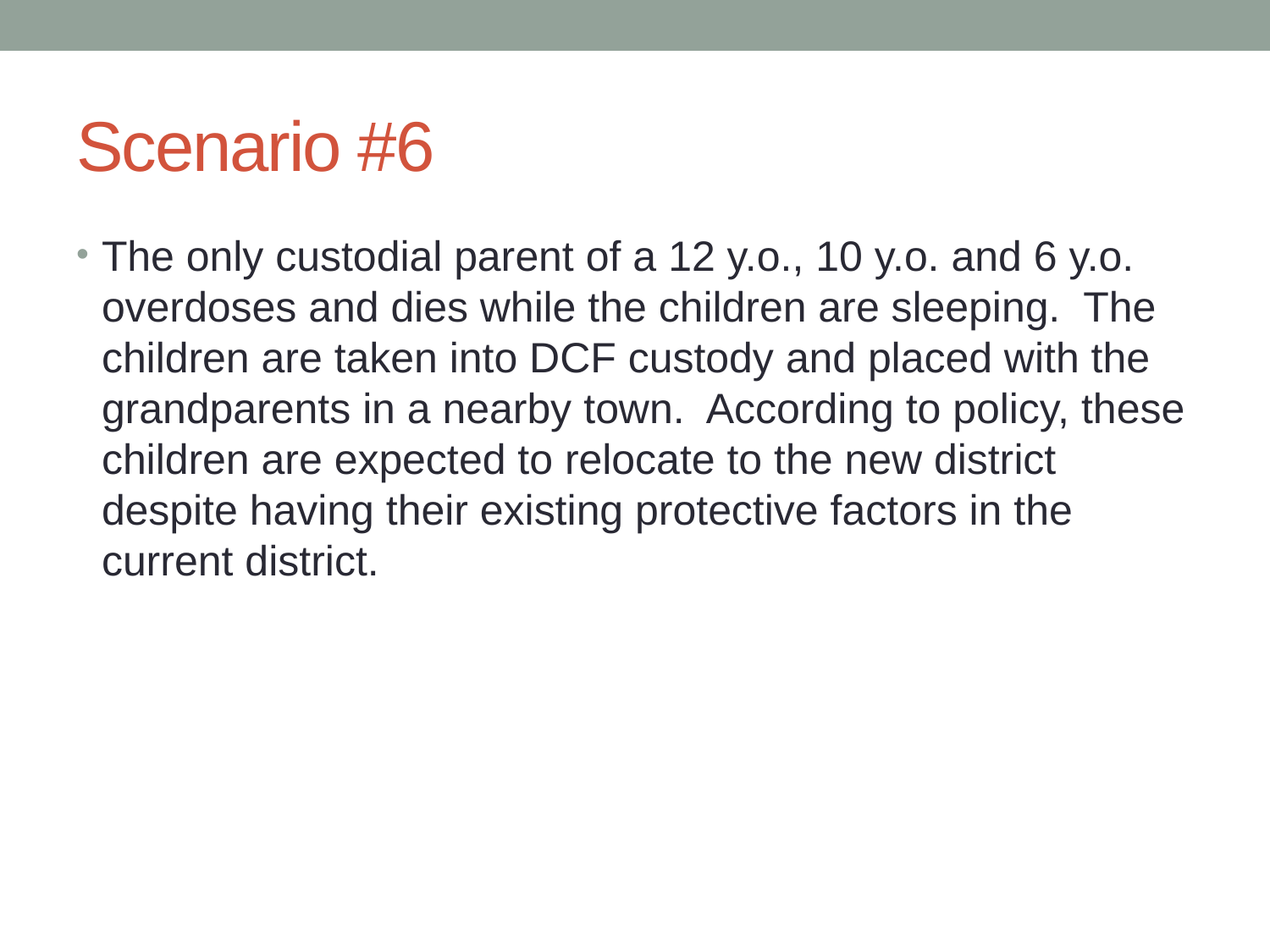

# Scenario #6
The only custodial parent of a 12 y.o., 10 y.o. and 6 y.o. overdoses and dies while the children are sleeping.  The children are taken into DCF custody and placed with the grandparents in a nearby town.  According to policy, these children are expected to relocate to the new district despite having their existing protective factors in the current district.